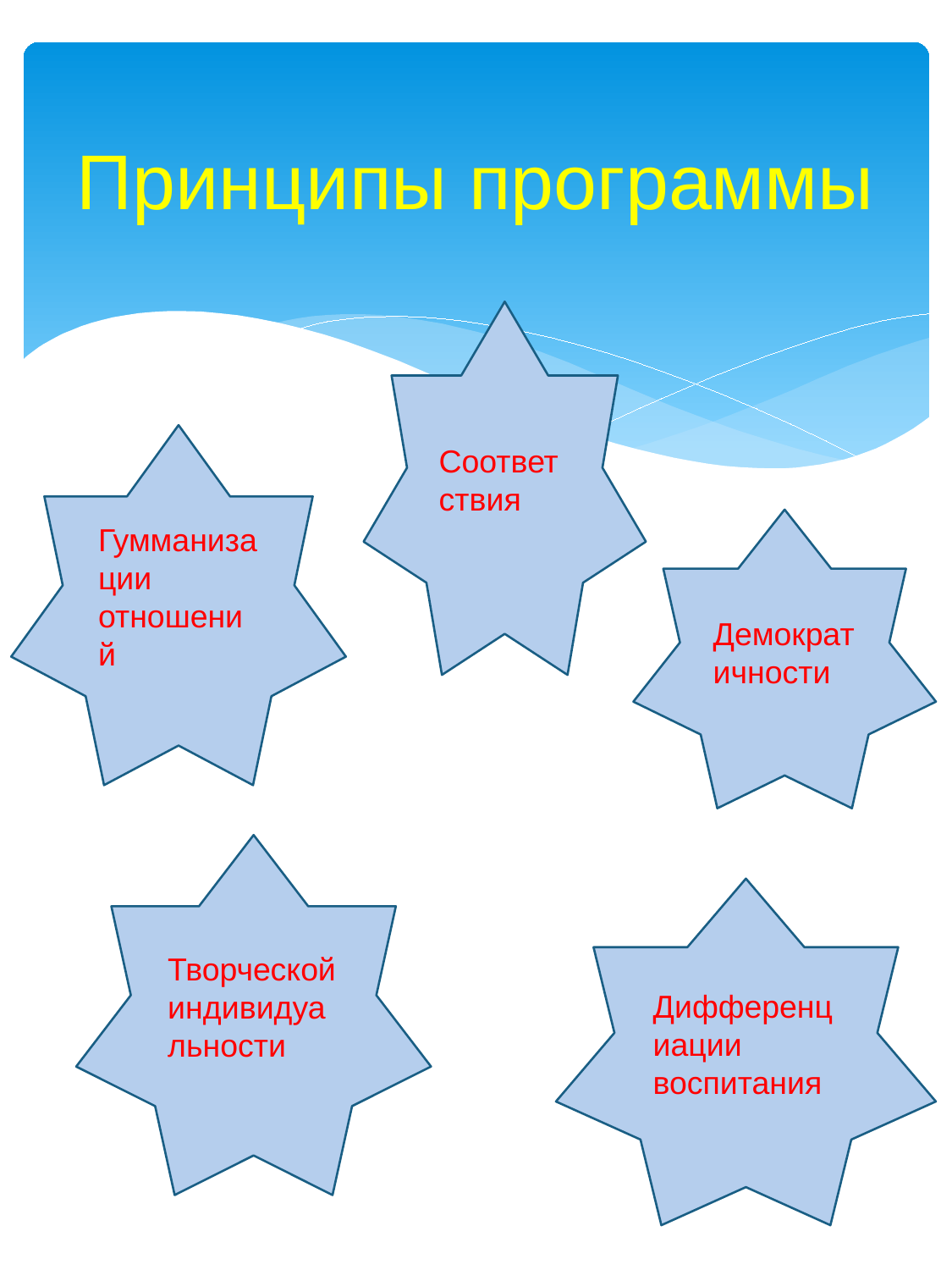

# Принципы программы
Соответствия
Гумманизации отношений
Демократичности
Творческой индивидуальности
Дифференциации  воспитания